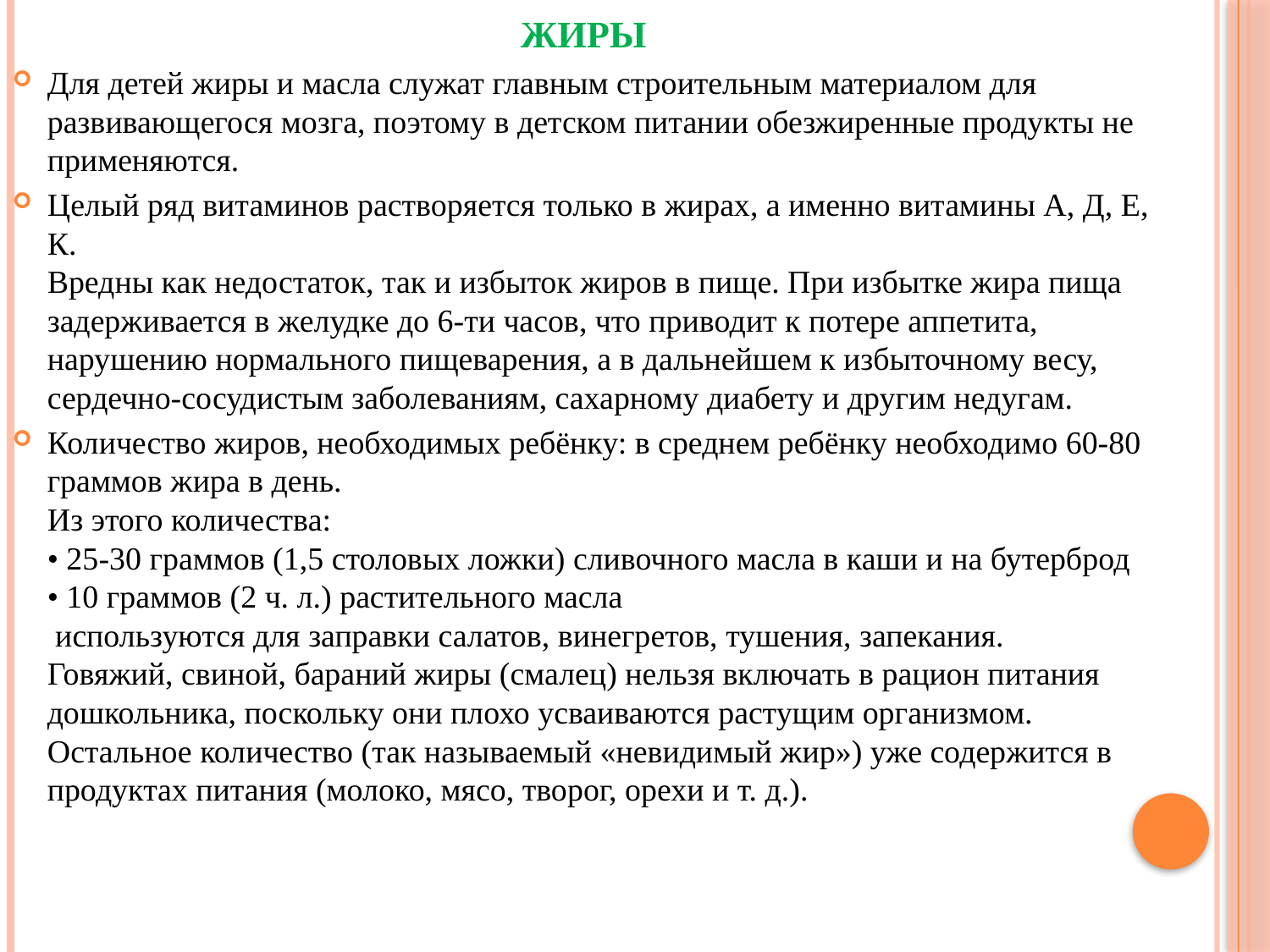

# ЖИРЫ
Для детей жиры и масла служат главным строительным материалом для развивающегося мозга, поэтому в детском питании обезжиренные продукты не применяются.
Целый ряд витаминов растворяется только в жирах, а именно витамины А, Д, Е, К. 
Вредны как недостаток, так и избыток жиров в пище. При избытке жира пища задерживается в желудке до 6-ти часов, что приводит к потере аппетита, нарушению нормального пищеварения, а в дальнейшем к избыточному весу, сердечно-сосудистым заболеваниям, сахарному диабету и другим недугам.
Количество жиров, необходимых ребёнку: в среднем ребёнку необходимо 60-80 граммов жира в день.
Из этого количества:
• 25-30 граммов (1,5 столовых ложки) сливочного масла в каши и на бутерброд
• 10 граммов (2 ч. л.) растительного масла
 используются для заправки салатов, винегретов, тушения, запекания.
Говяжий, свиной, бараний жиры (смалец) нельзя включать в рацион питания дошкольника, поскольку они плохо усваиваются растущим организмом.
Остальное количество (так называемый «невидимый жир») уже содержится в продуктах питания (молоко, мясо, творог, орехи и т. д.).